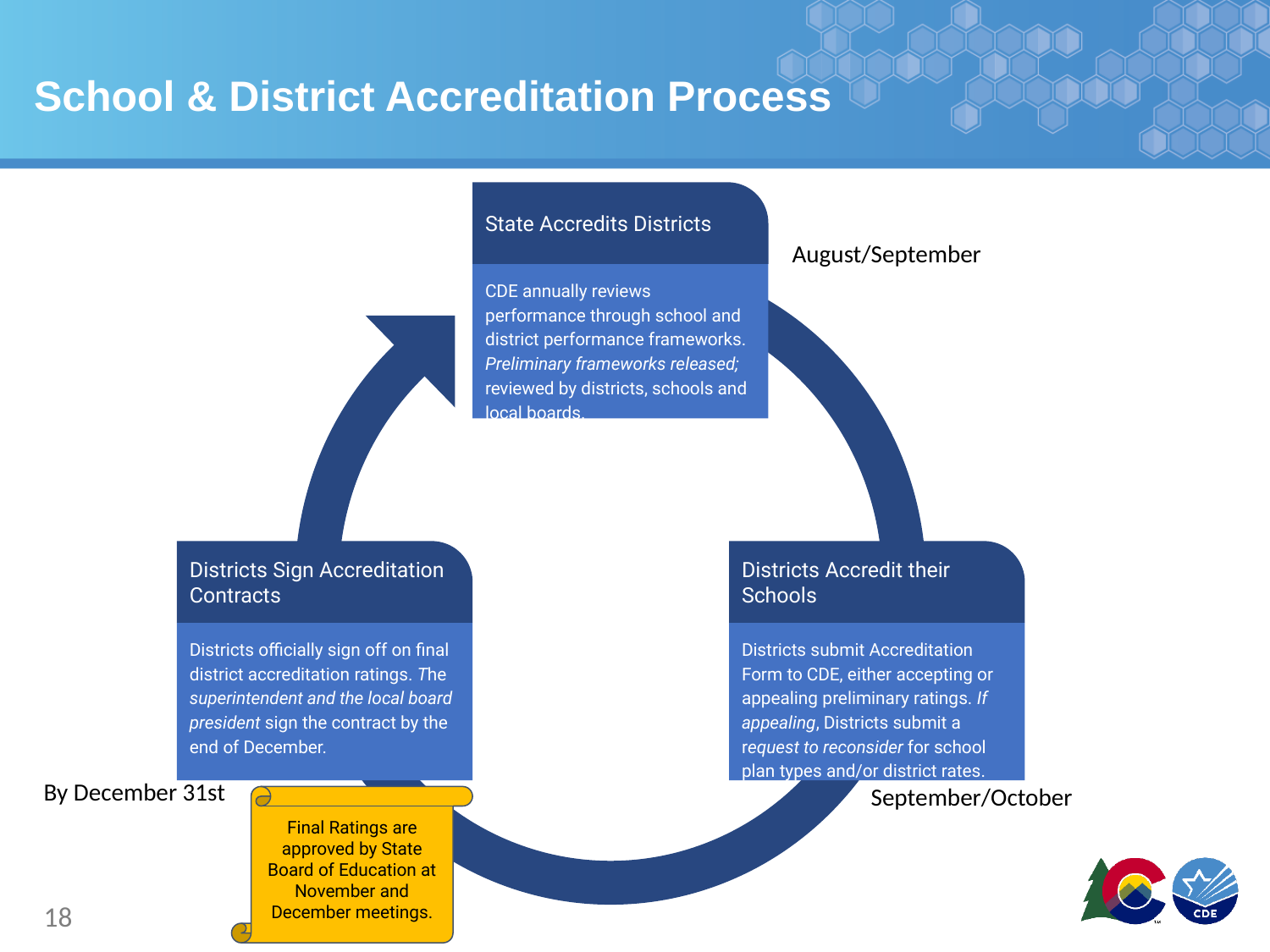

# School & District Accreditation Process

State Accredits Districts
CDE annually reviews performance through school and district performance frameworks.
Preliminary frameworks released; reviewed by districts, schools and local boards.
August/September

Districts Sign Accreditation Contracts
Districts officially sign off on final district accreditation ratings. The superintendent and the local board president sign the contract by the end of December.
Districts Accredit their Schools
Districts submit Accreditation Form to CDE, either accepting or appealing preliminary ratings. If appealing, Districts submit a request to reconsider for school plan types and/or district rates.
By December 31st
September/October
Final Ratings are approved by State Board of Education at November and December meetings.
18